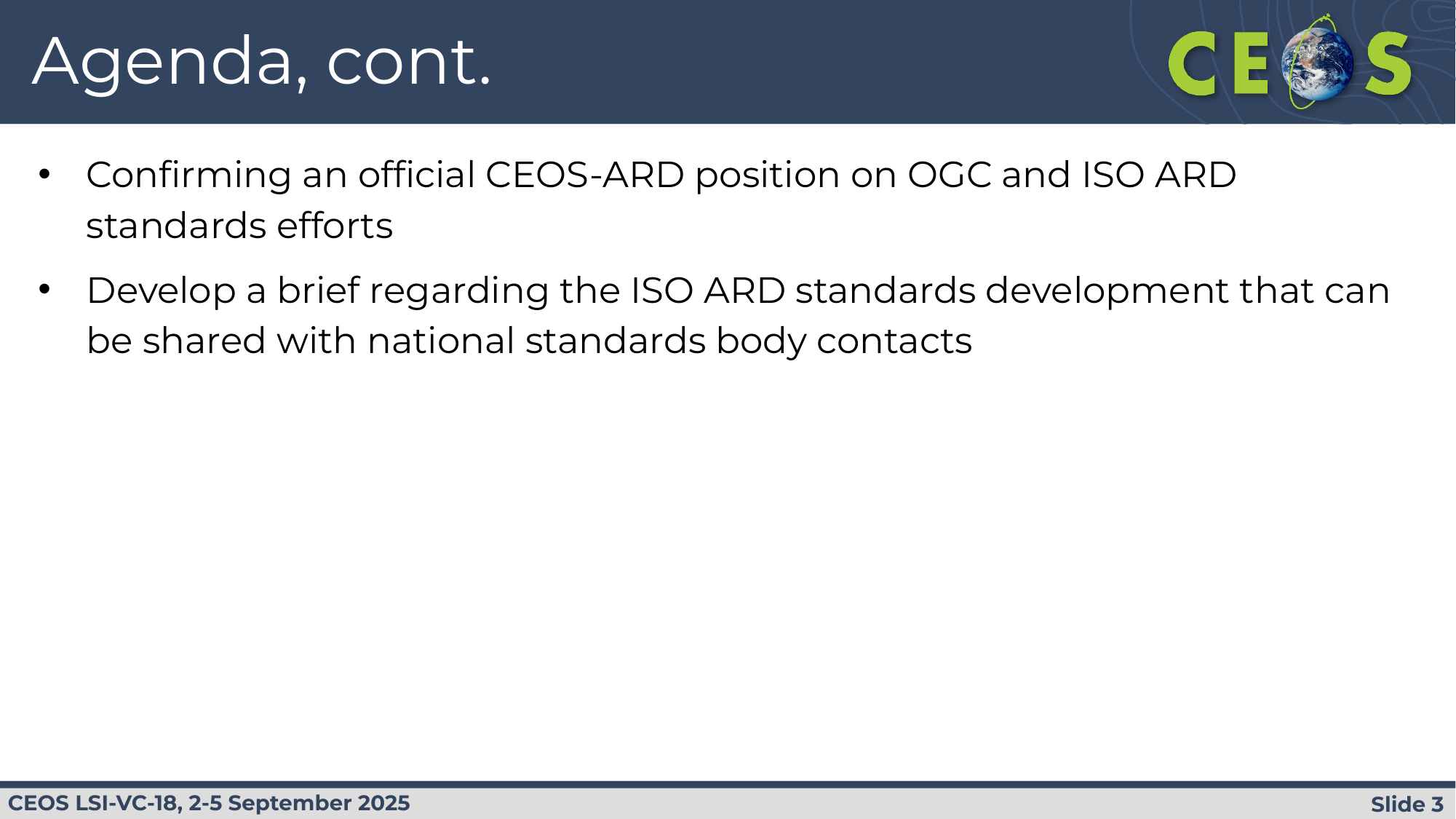

# Agenda, cont.
Confirming an official CEOS-ARD position on OGC and ISO ARD standards efforts
Develop a brief regarding the ISO ARD standards development that can be shared with national standards body contacts